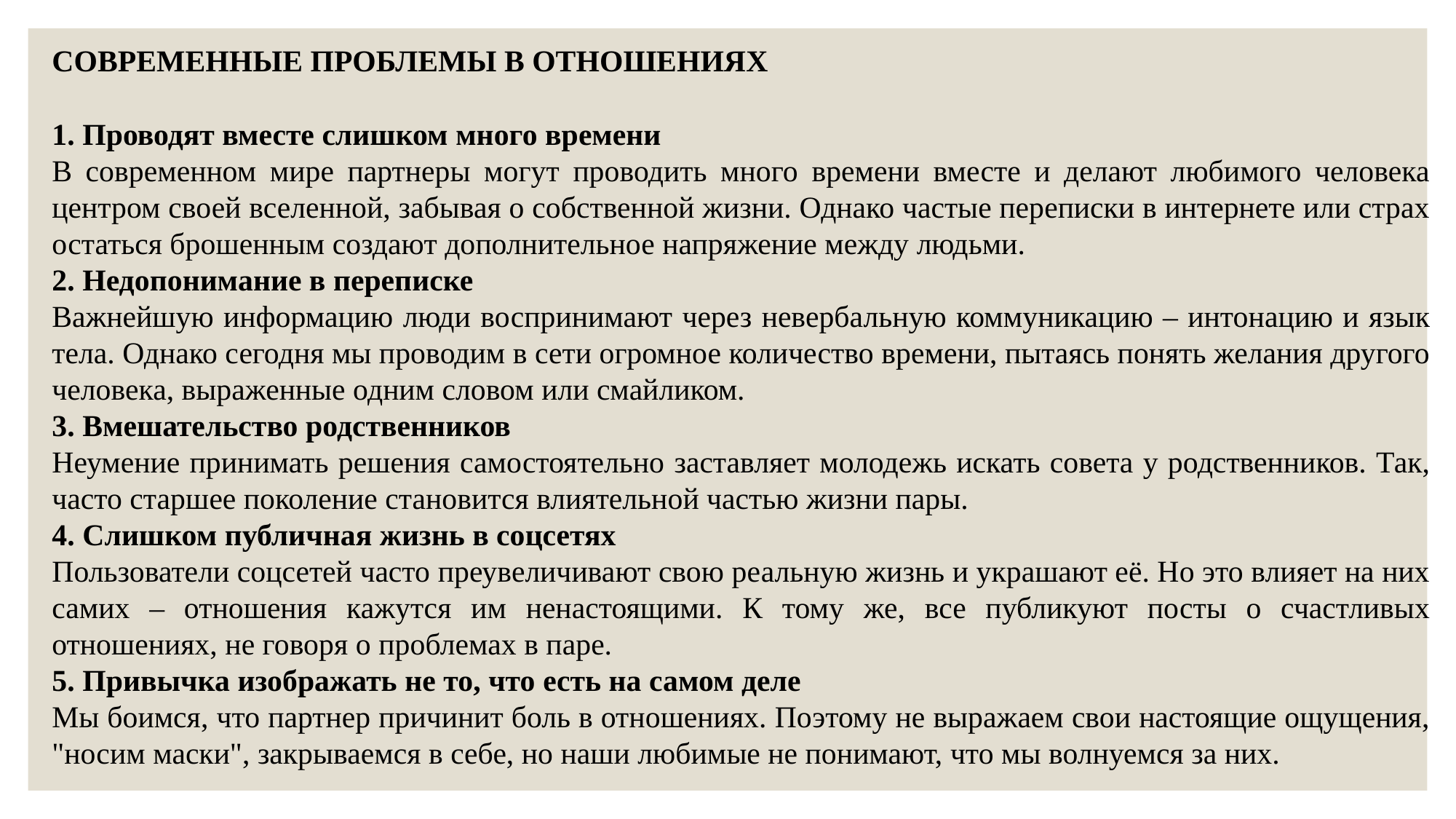

СОВРЕМЕННЫЕ ПРОБЛЕМЫ В ОТНОШЕНИЯХ

1. Проводят вместе слишком много времени
В современном мире партнеры могут проводить много времени вместе и делают любимого человека центром своей вселенной, забывая о собственной жизни. Однако частые переписки в интернете или страх остаться брошенным создают дополнительное напряжение между людьми.
2. Недопонимание в переписке
Важнейшую информацию люди воспринимают через невербальную коммуникацию – интонацию и язык тела. Однако сегодня мы проводим в сети огромное количество времени, пытаясь понять желания другого человека, выраженные одним словом или смайликом.
3. Вмешательство родственников
Неумение принимать решения самостоятельно заставляет молодежь искать совета у родственников. Так, часто старшее поколение становится влиятельной частью жизни пары.
4. Слишком публичная жизнь в соцсетях
Пользователи соцсетей часто преувеличивают свою реальную жизнь и украшают её. Но это влияет на них самих – отношения кажутся им ненастоящими. К тому же, все публикуют посты о счастливых отношениях, не говоря о проблемах в паре.
5. Привычка изображать не то, что есть на самом деле
Мы боимся, что партнер причинит боль в отношениях. Поэтому не выражаем свои настоящие ощущения, "носим маски", закрываемся в себе, но наши любимые не понимают, что мы волнуемся за них.